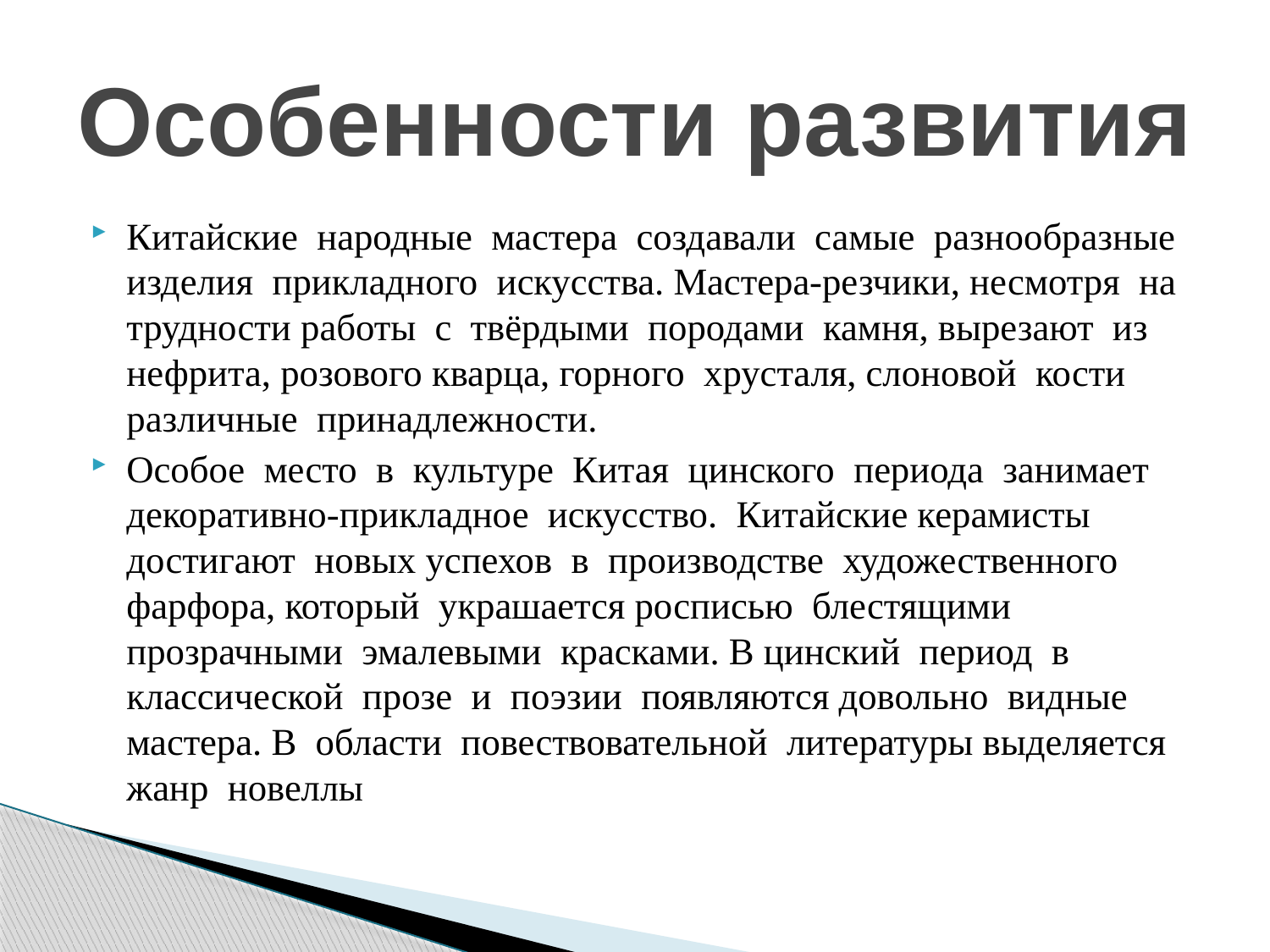

# Особенности развития
Китайские  народные  мастера  создавали  самые  разнообразные изделия  прикладного  искусства. Мастера-резчики, несмотря  на  трудности работы  с  твёрдыми  породами  камня, вырезают  из  нефрита, розового кварца, горного  хрусталя, слоновой  кости   различные  принадлежности.
Особое  место  в  культуре  Китая  цинского  периода  занимает декоративно-прикладное  искусство.  Китайские керамисты  достигают  новых успехов  в  производстве  художественного  фарфора, который  украшается росписью  блестящими  прозрачными  эмалевыми  красками. В цинский  период  в  классической  прозе  и  поэзии  появляются довольно  видные  мастера. В  области  повествовательной  литературы выделяется  жанр  новеллы